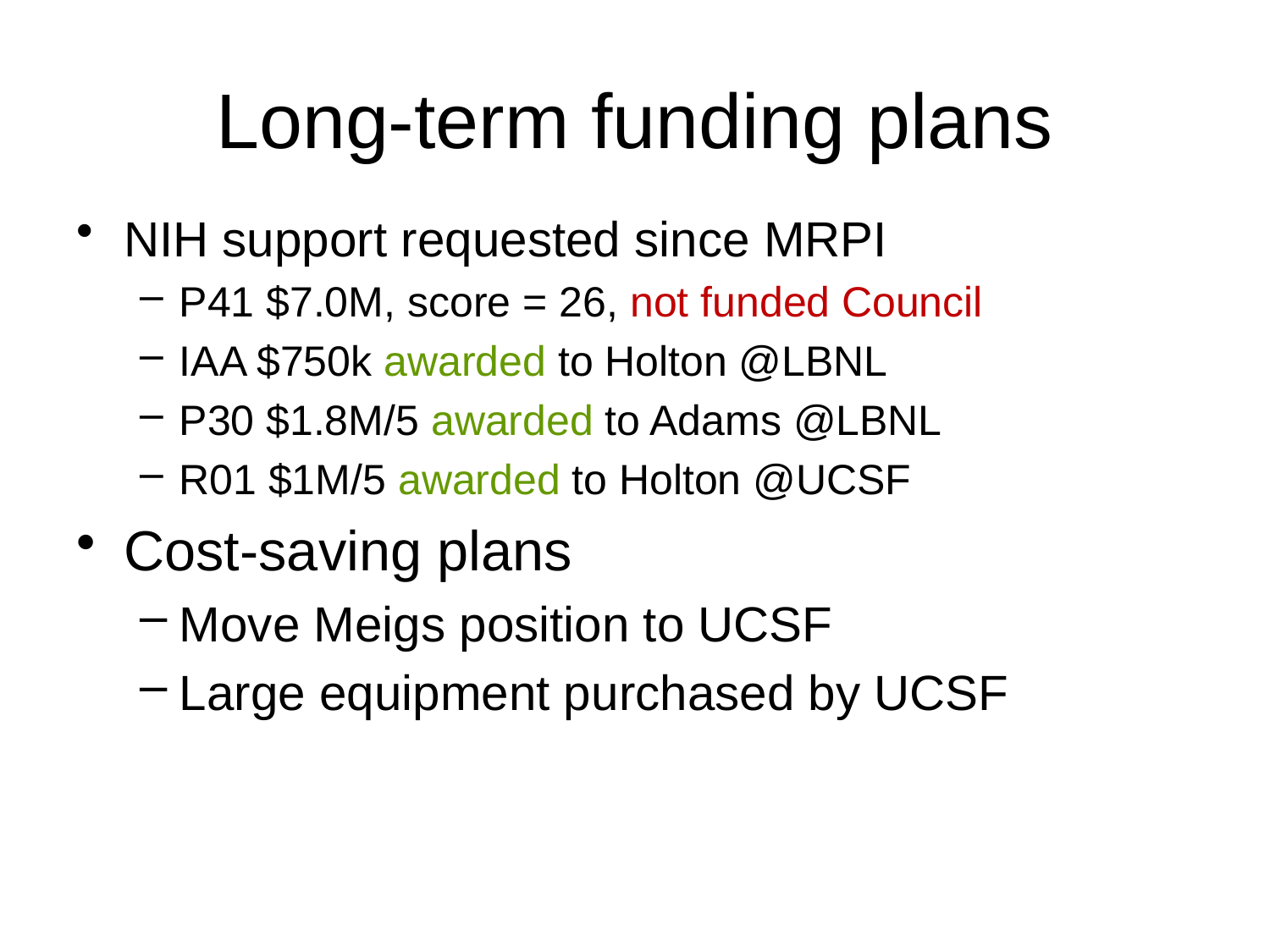

# Long-term funding plans
NIH support requested since MRPI
P41 $7.0M, score = 26, not funded Council
IAA $750k awarded to Holton @LBNL
P30 $1.8M/5 awarded to Adams @LBNL
R01 $1M/5 awarded to Holton @UCSF
Cost-saving plans
Move Meigs position to UCSF
Large equipment purchased by UCSF